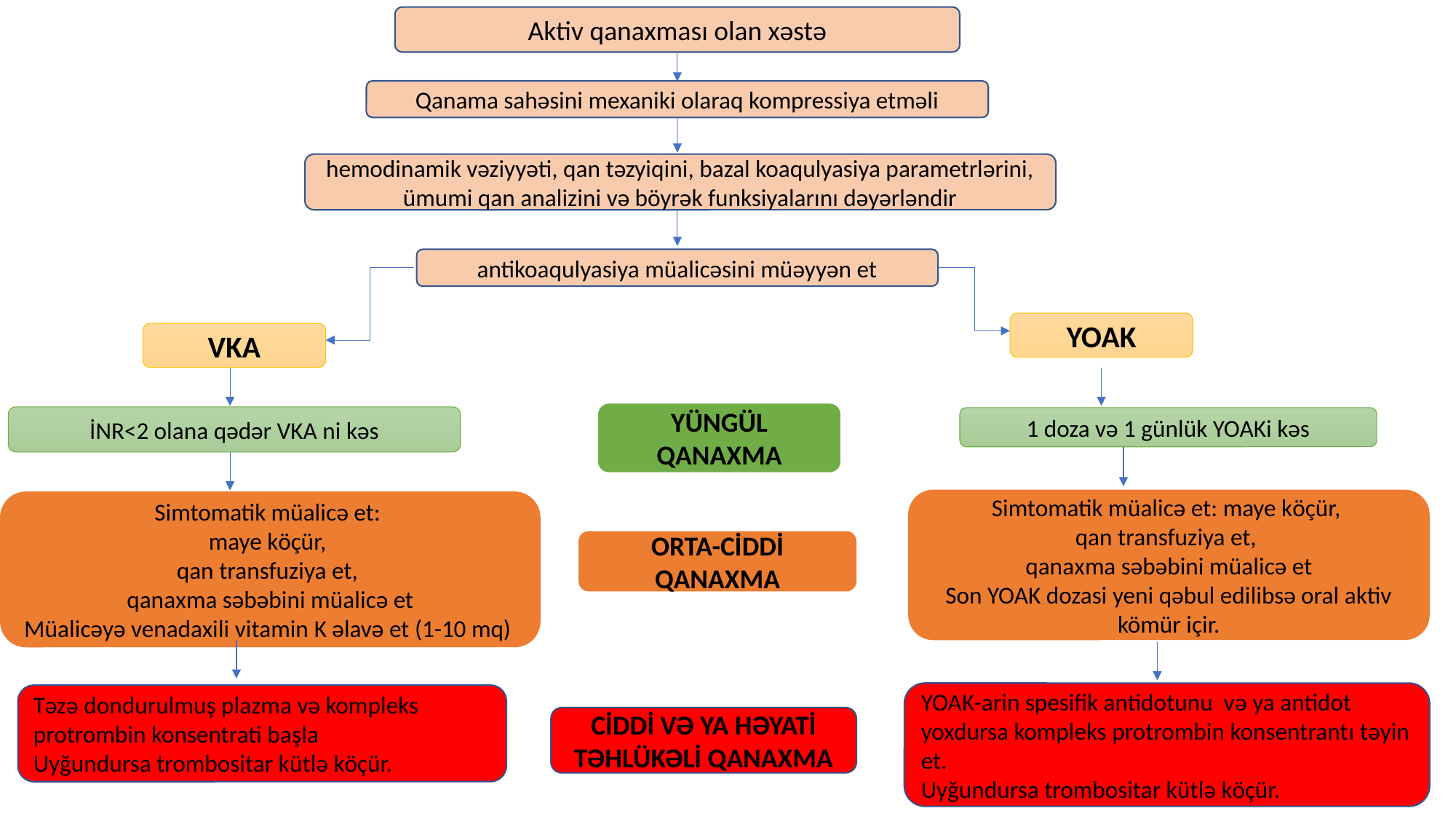

Aktiv qanaxması olan xəstə
Qanama sahəsini mexaniki olaraq kompressiya etməli
hemodinamik vəziyyəti, qan təzyiqini, bazal koaqulyasiya parametrlərini, ümumi qan analizini və böyrək funksiyalarını dəyərləndir
antikoaqulyasiya müalicəsini müəyyən et
YOAK
VKA
YÜNGÜL QANAXMA
İNR<2 olana qədər VKA ni kəs
1 doza və 1 günlük YOAKi kəs
Simtomatik müalicə et: maye köçür,
qan transfuziya et,
qanaxma səbəbini müalicə et
Son YOAK dozasi yeni qəbul edilibsə oral aktiv kömür içir.
Simtomatik müalicə et:
maye köçür,
qan transfuziya et,
qanaxma səbəbini müalicə et
Müalicəyə venadaxili vitamin K əlavə et (1-10 mq)
ORTA-CİDDİ QANAXMA
YOAK-arin spesifik antidotunu  və ya antidot yoxdursa kompleks protrombin konsentrantı təyin et.
Uyğundursa trombositar kütlə köçür.
Təzə dondurulmuş plazma və kompleks protrombin konsentrati başla
Uyğundursa trombositar kütlə köçür.
CİDDİ VƏ YA HƏYATİ TƏHLÜKƏLİ QANAXMA